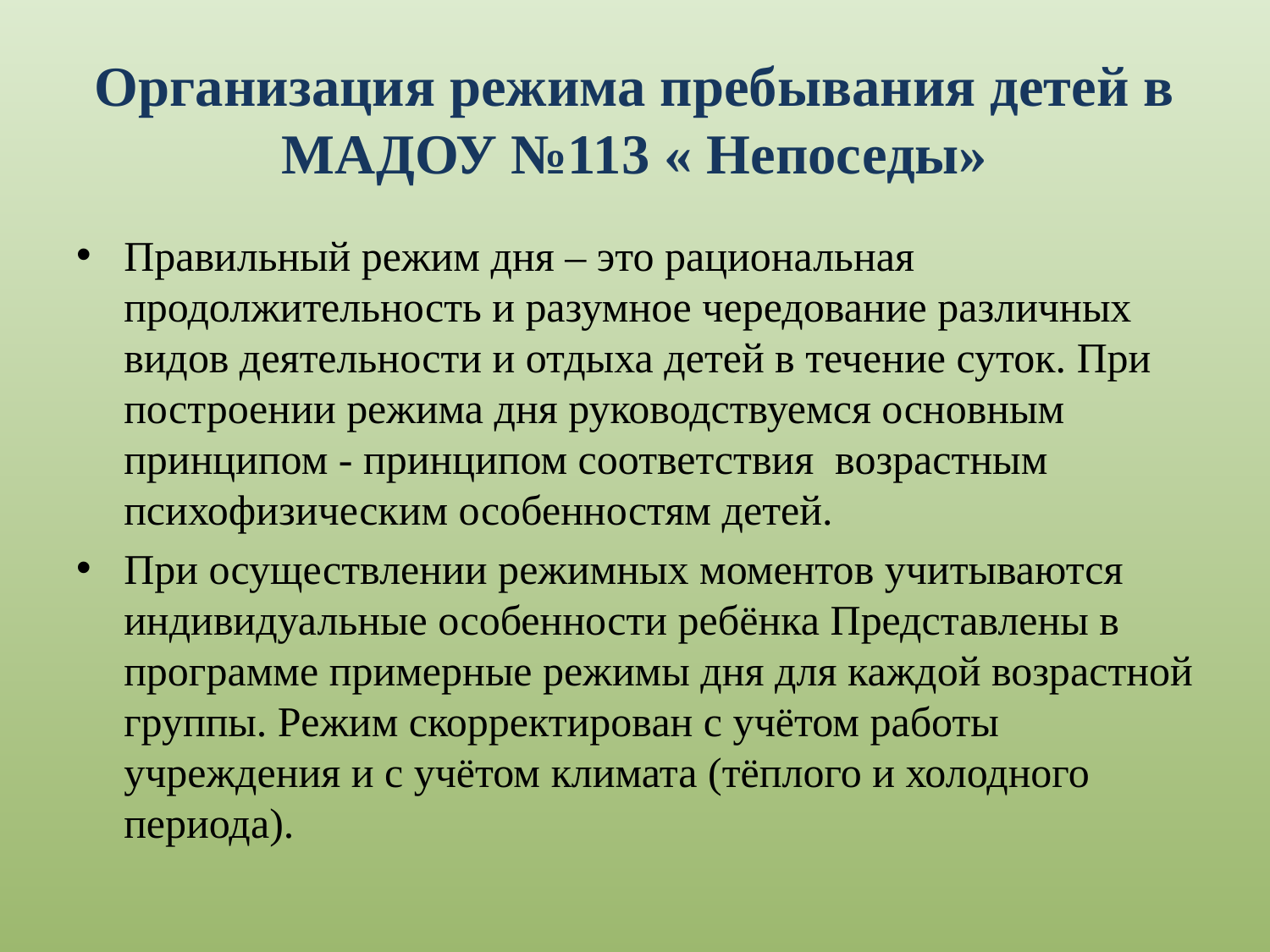

# Организация режима пребывания детей в МАДОУ №113 « Непоседы»
Правильный режим дня – это рациональная продолжительность и разумное чередование различных видов деятельности и отдыха детей в течение суток. При построении режима дня руководствуемся основным принципом - принципом соответствия  возрастным психофизическим особенностям детей.
При осуществлении режимных моментов учитываются индивидуальные особенности ребёнка Представлены в программе примерные режимы дня для каждой возрастной группы. Режим скорректирован с учётом работы учреждения и с учётом климата (тёплого и холодного периода).